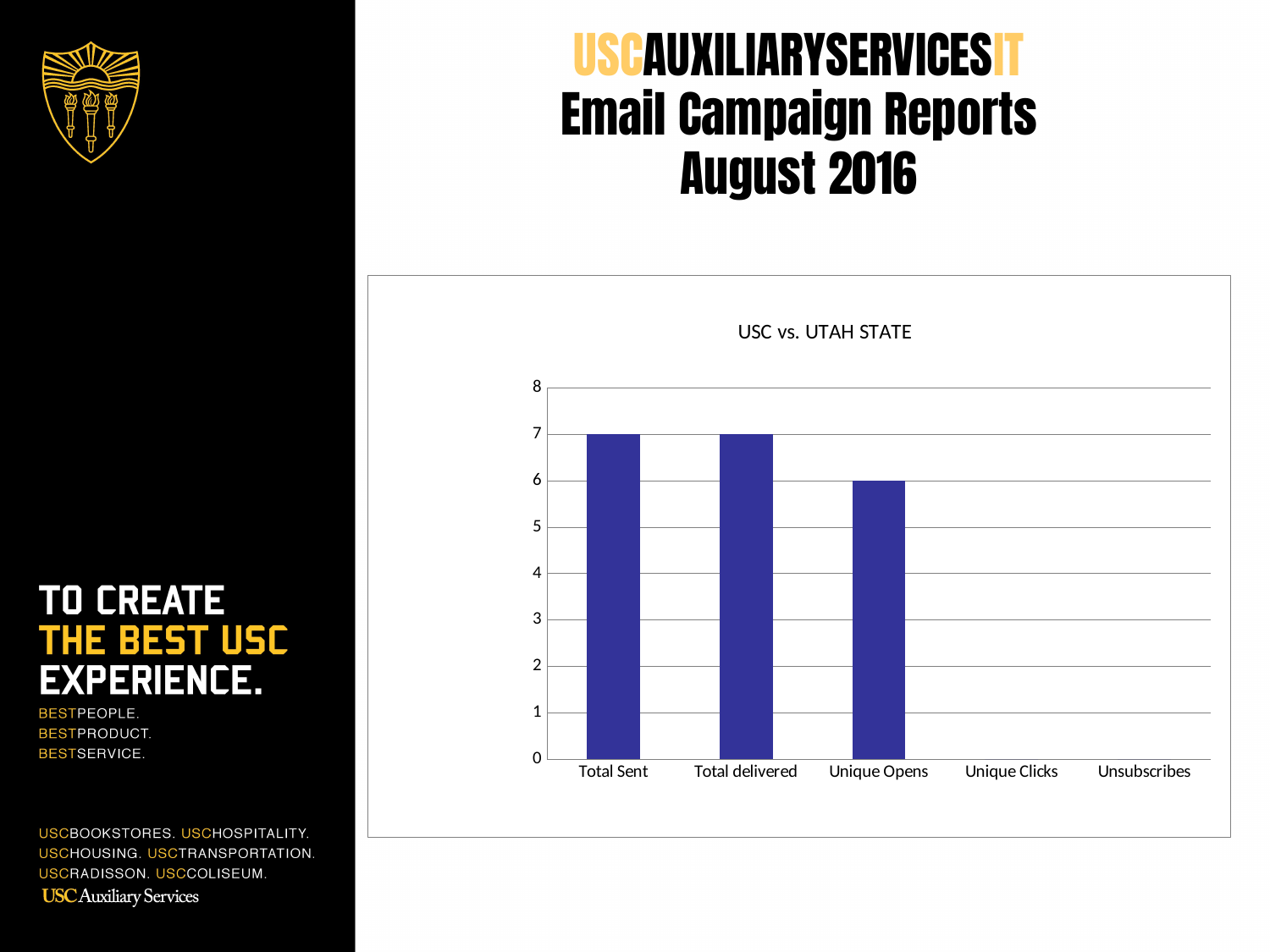

# USCAUXILIARYSERVICESIT Email Campaign Reports August 2016

### Chart: USC vs. UTAH STATE

| Category | USC September 10 Early Crew List LAPD |
|---|---|
| Total Sent | 7.0 |
| Total delivered | 7.0 |
| Unique Opens | 6.0 |
| Unique Clicks | 0.0 |
| Unsubscribes | 0.0 |